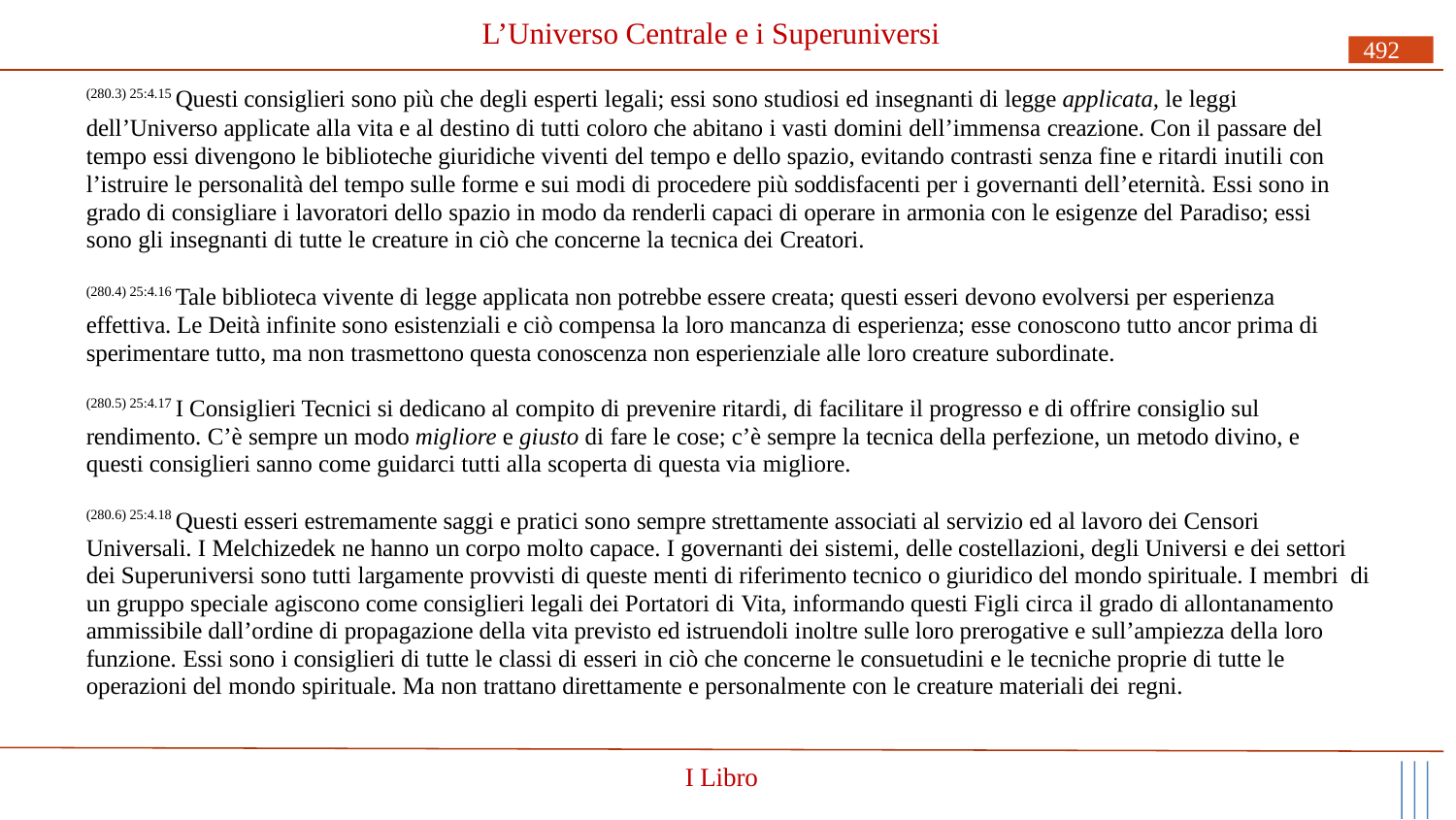

# L’Universo Centrale e i Superuniversi
492

(280.3) 25:4.15 Questi consiglieri sono più che degli esperti legali; essi sono studiosi ed insegnanti di legge applicata, le leggi
dell’Universo applicate alla vita e al destino di tutti coloro che abitano i vasti domini dell’immensa creazione. Con il passare del  tempo essi divengono le biblioteche giuridiche viventi del tempo e dello spazio, evitando contrasti senza fine e ritardi inutili con  l’istruire le personalità del tempo sulle forme e sui modi di procedere più soddisfacenti per i governanti dell’eternità. Essi sono in  grado di consigliare i lavoratori dello spazio in modo da renderli capaci di operare in armonia con le esigenze del Paradiso; essi  sono gli insegnanti di tutte le creature in ciò che concerne la tecnica dei Creatori.

(280.4) 25:4.16 Tale biblioteca vivente di legge applicata non potrebbe essere creata; questi esseri devono evolversi per esperienza  effettiva. Le Deità infinite sono esistenziali e ciò compensa la loro mancanza di esperienza; esse conoscono tutto ancor prima di  sperimentare tutto, ma non trasmettono questa conoscenza non esperienziale alle loro creature subordinate.

(280.5) 25:4.17 I Consiglieri Tecnici si dedicano al compito di prevenire ritardi, di facilitare il progresso e di offrire consiglio sul  rendimento. C’è sempre un modo migliore e giusto di fare le cose; c’è sempre la tecnica della perfezione, un metodo divino, e  questi consiglieri sanno come guidarci tutti alla scoperta di questa via migliore.

(280.6) 25:4.18 Questi esseri estremamente saggi e pratici sono sempre strettamente associati al servizio ed al lavoro dei Censori  Universali. I Melchizedek ne hanno un corpo molto capace. I governanti dei sistemi, delle costellazioni, degli Universi e dei settori  dei Superuniversi sono tutti largamente provvisti di queste menti di riferimento tecnico o giuridico del mondo spirituale. I membri  di un gruppo speciale agiscono come consiglieri legali dei Portatori di Vita, informando questi Figli circa il grado di allontanamento  ammissibile dall’ordine di propagazione della vita previsto ed istruendoli inoltre sulle loro prerogative e sull’ampiezza della loro  funzione. Essi sono i consiglieri di tutte le classi di esseri in ciò che concerne le consuetudini e le tecniche proprie di tutte le  operazioni del mondo spirituale. Ma non trattano direttamente e personalmente con le creature materiali dei regni.

I Libro